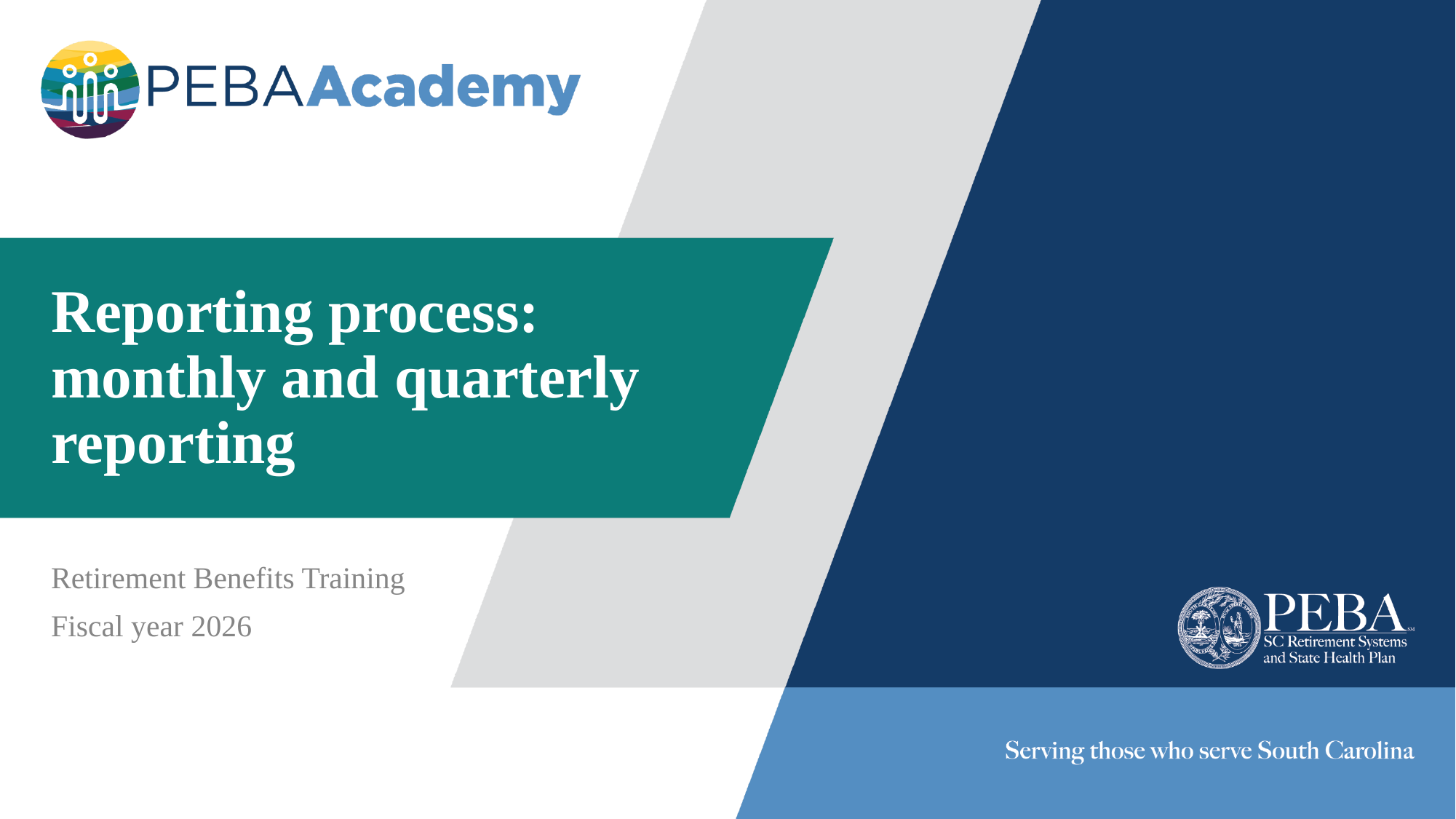

# Reporting process: monthly and quarterly reporting
Retirement Benefits Training
Fiscal year 2026